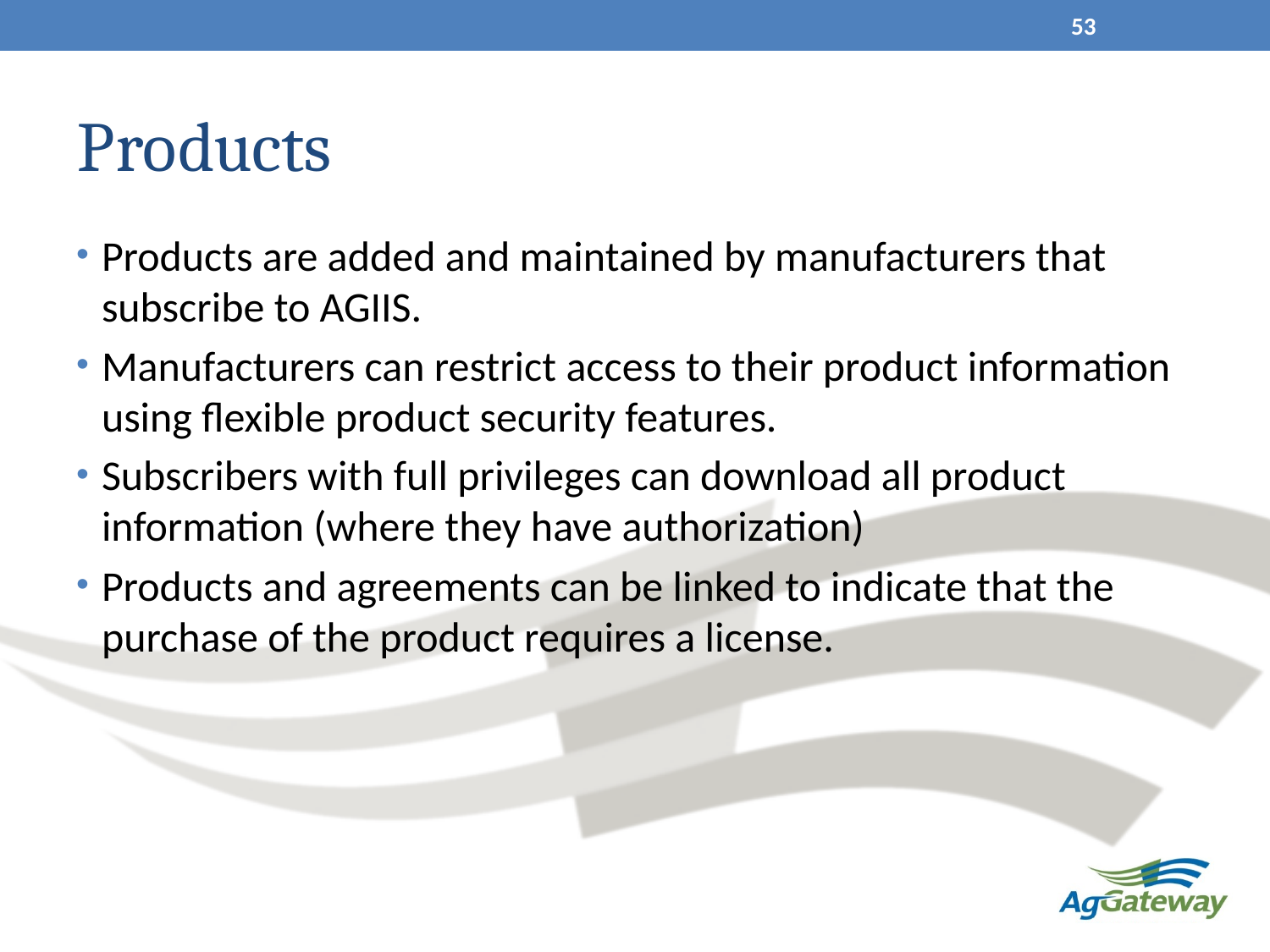

53
# Products
Products are added and maintained by manufacturers that subscribe to AGIIS.
Manufacturers can restrict access to their product information using flexible product security features.
Subscribers with full privileges can download all product information (where they have authorization)
Products and agreements can be linked to indicate that the purchase of the product requires a license.